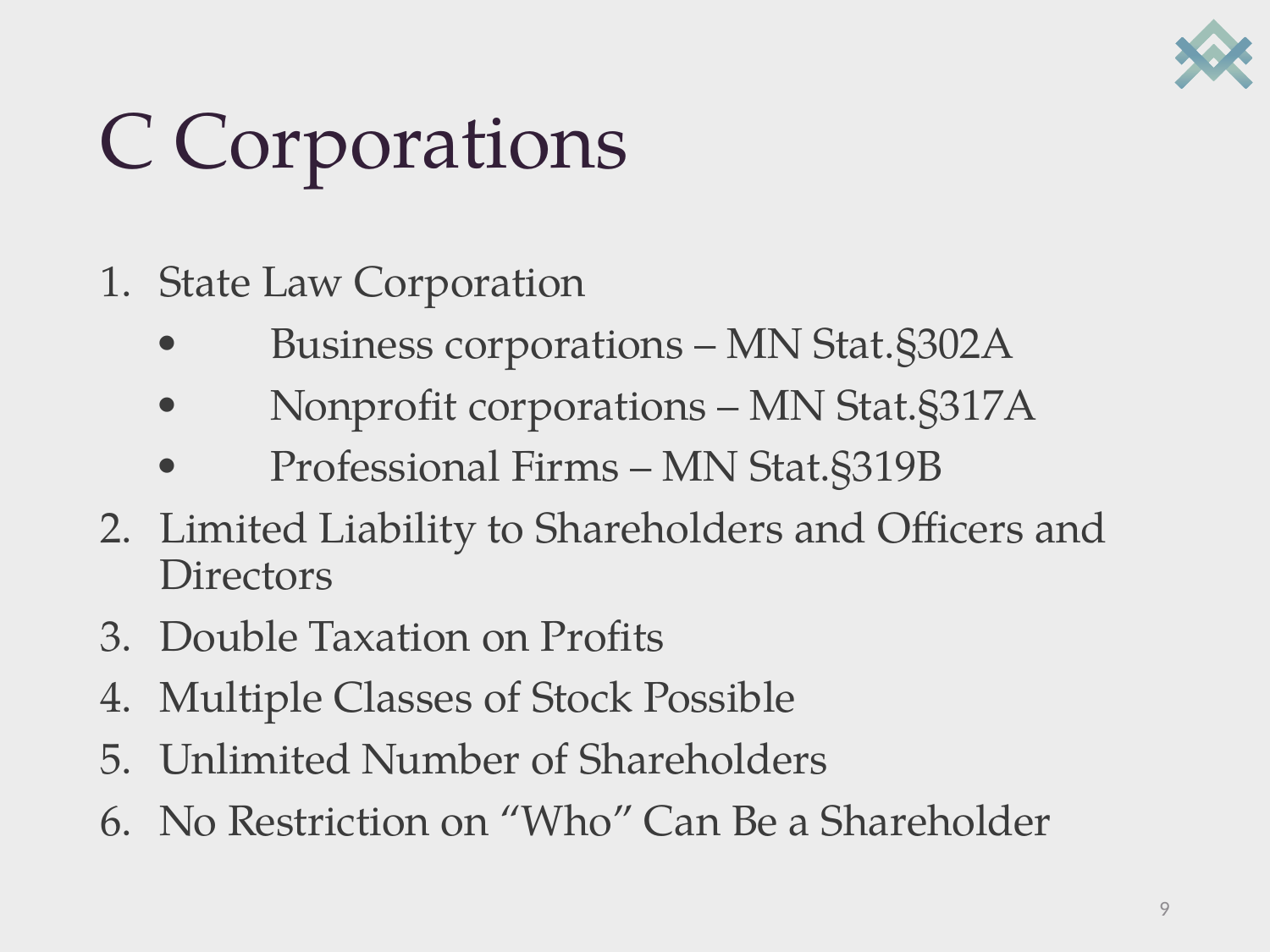

# C Corporations
State Law Corporation
	•	Business corporations – MN Stat.§302A
	•	Nonprofit corporations – MN Stat.§317A
	•	Professional Firms – MN Stat.§319B
Limited Liability to Shareholders and Officers and Directors
Double Taxation on Profits
Multiple Classes of Stock Possible
Unlimited Number of Shareholders
No Restriction on “Who” Can Be a Shareholder

9